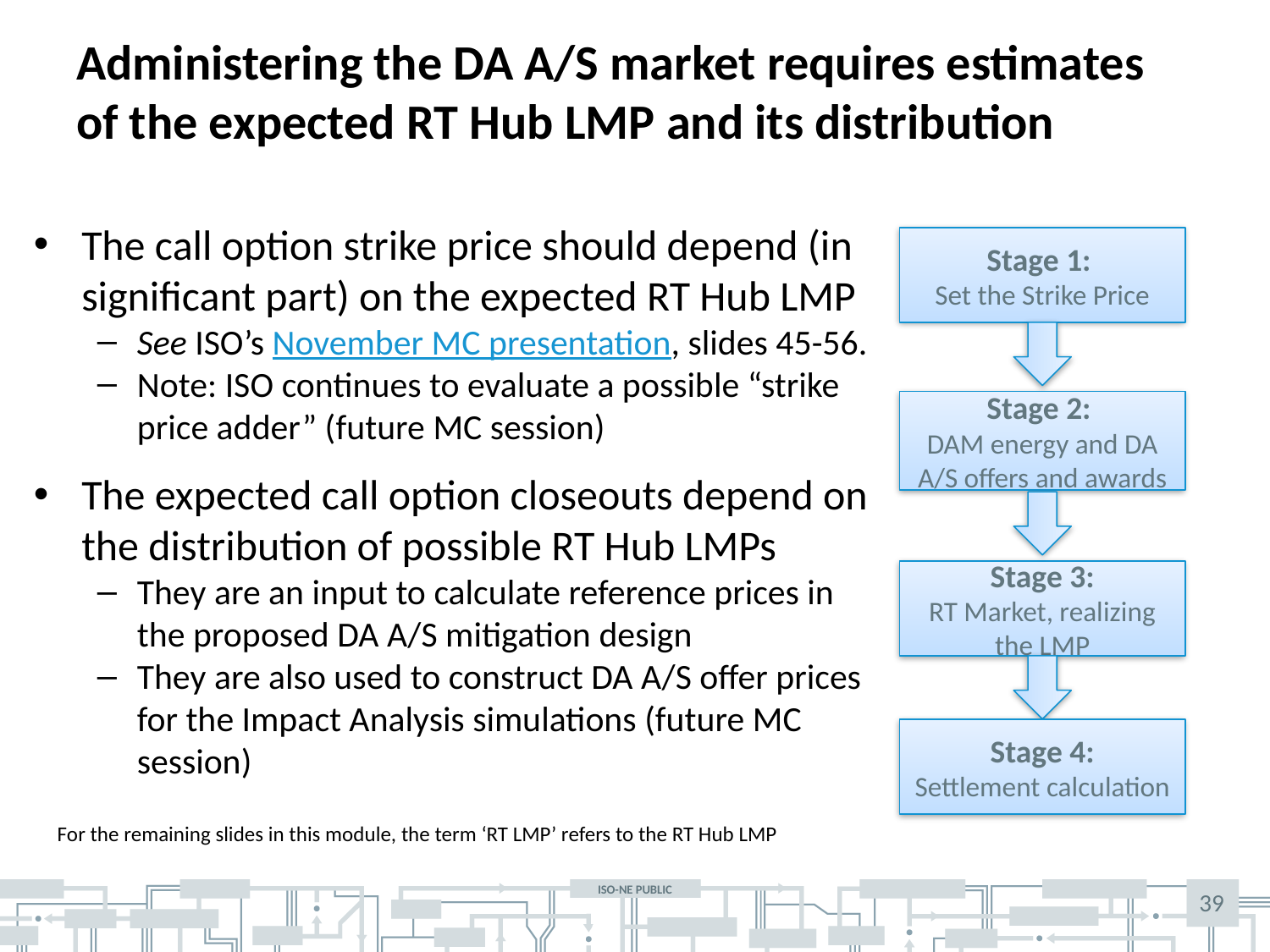

# Administering the DA A/S market requires estimates of the expected RT Hub LMP and its distribution
The call option strike price should depend (in significant part) on the expected RT Hub LMP
See ISO’s November MC presentation, slides 45-56.
Note: ISO continues to evaluate a possible “strike price adder” (future MC session)
The expected call option closeouts depend on the distribution of possible RT Hub LMPs
They are an input to calculate reference prices in the proposed DA A/S mitigation design
They are also used to construct DA A/S offer prices for the Impact Analysis simulations (future MC session)

Stage 1:
Set the Strike Price

Stage 2:
DAM energy and DA A/S offers and awards

Stage 3:
RT Market, realizing the LMP

Stage 4:
Settlement calculation
For the remaining slides in this module, the term ‘RT LMP’ refers to the RT Hub LMP
39